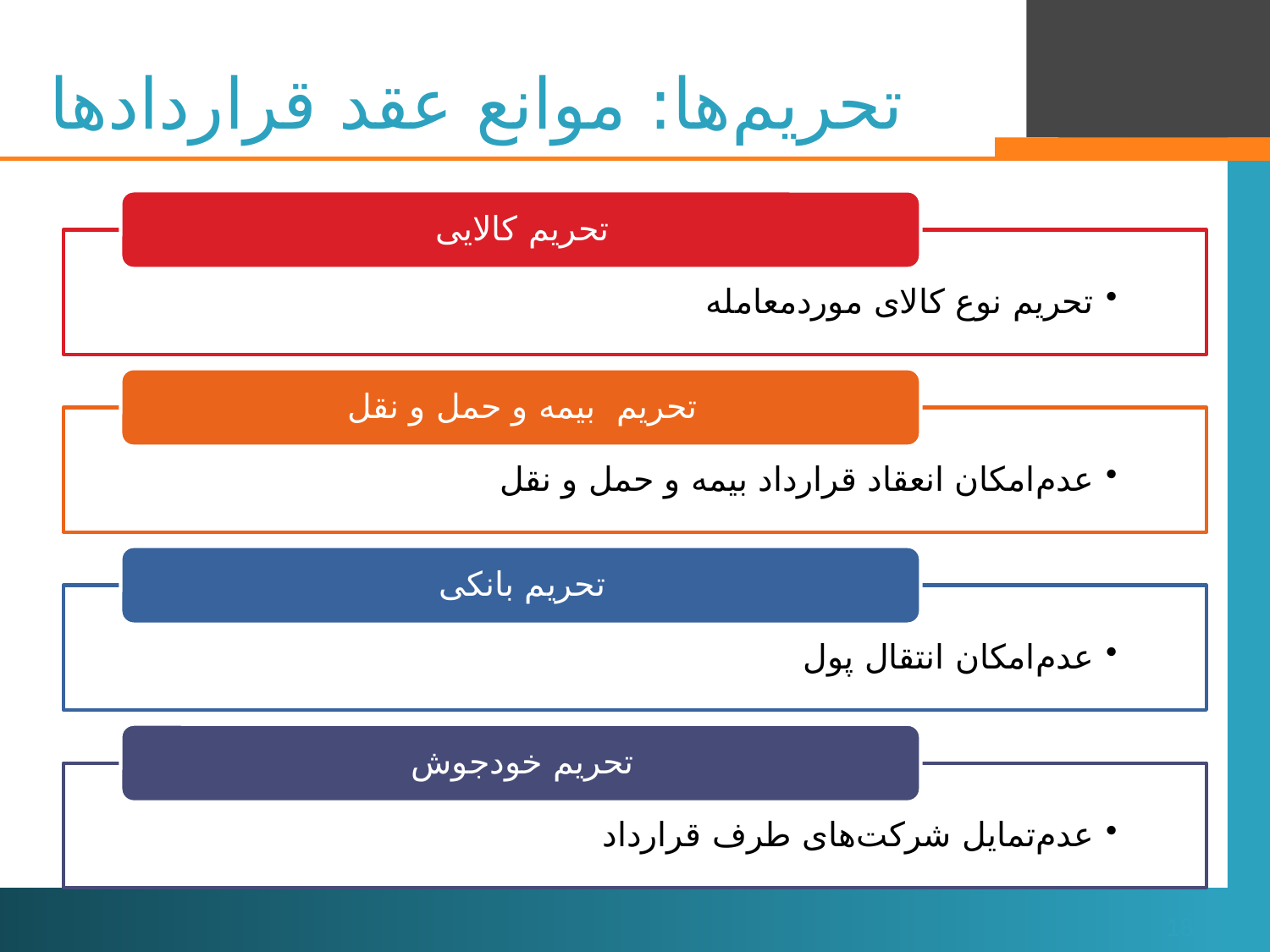

# تحریم‌ها: موانع عقد قراردادها
تحریم نوع کالای موردمعامله
تحریم کالایی
عدم‌امکان انعقاد قرارداد بیمه و حمل و نقل
تحریم  بیمه و حمل و نقل
عدم‌امکان انتقال پول
تحریم بانکی
عدم‌تمایل شرکت‌های طرف قرارداد
تحریم خودجوش
	18